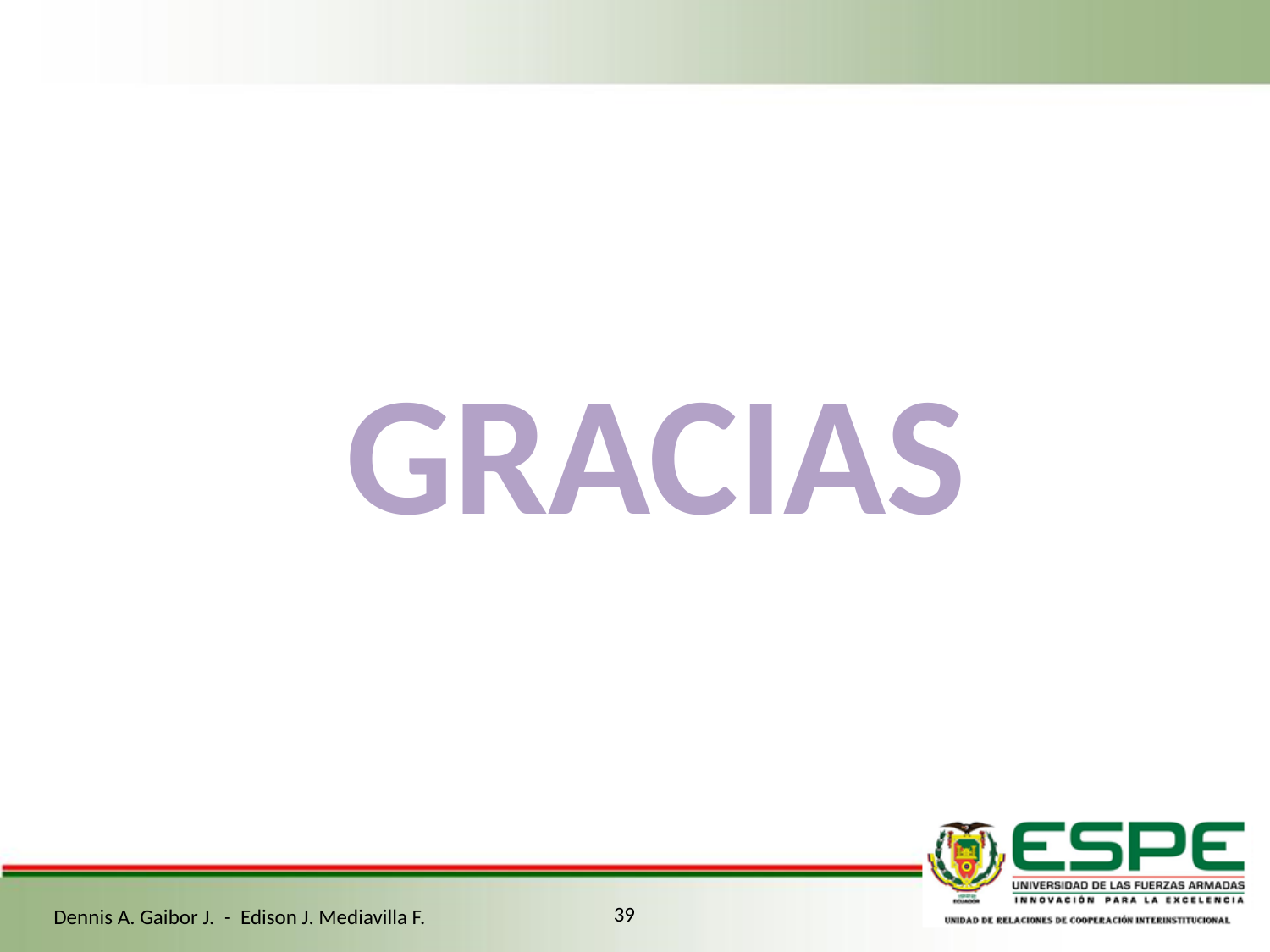

GRACIAS
39
Dennis A. Gaibor J.  -  Edison J. Mediavilla F.